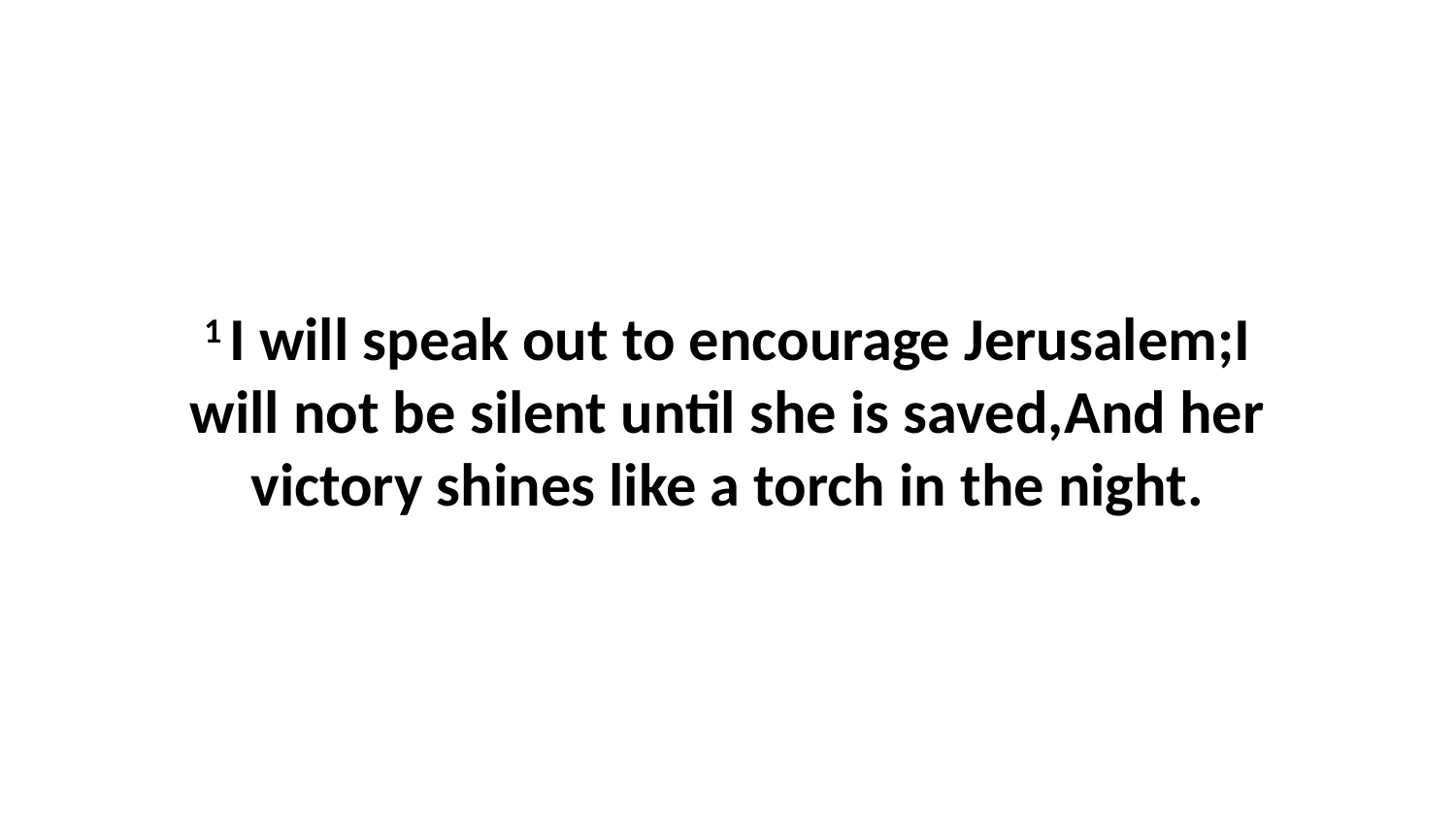

1 I will speak out to encourage Jerusalem;I will not be silent until she is saved,And her victory shines like a torch in the night.